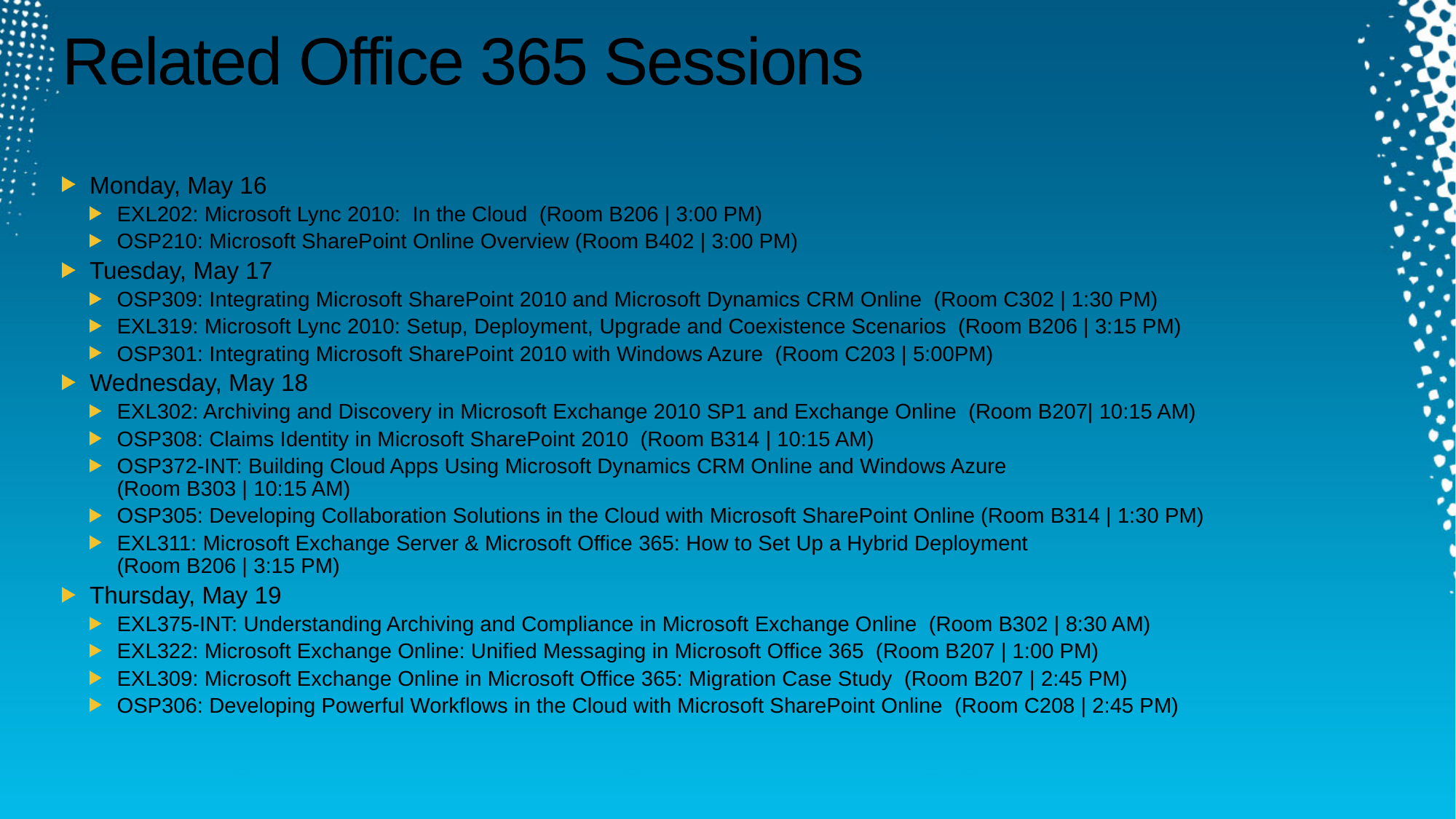

# Related Office 365 Sessions
Monday, May 16
EXL202: Microsoft Lync 2010:  In the Cloud  (Room B206 | 3:00 PM)
OSP210: Microsoft SharePoint Online Overview (Room B402 | 3:00 PM)
Tuesday, May 17
OSP309: Integrating Microsoft SharePoint 2010 and Microsoft Dynamics CRM Online  (Room C302 | 1:30 PM)
EXL319: Microsoft Lync 2010: Setup, Deployment, Upgrade and Coexistence Scenarios  (Room B206 | 3:15 PM)
OSP301: Integrating Microsoft SharePoint 2010 with Windows Azure  (Room C203 | 5:00PM)
Wednesday, May 18
EXL302: Archiving and Discovery in Microsoft Exchange 2010 SP1 and Exchange Online  (Room B207| 10:15 AM)
OSP308: Claims Identity in Microsoft SharePoint 2010  (Room B314 | 10:15 AM)
OSP372-INT: Building Cloud Apps Using Microsoft Dynamics CRM Online and Windows Azure
(Room B303 | 10:15 AM)
OSP305: Developing Collaboration Solutions in the Cloud with Microsoft SharePoint Online (Room B314 | 1:30 PM)
EXL311: Microsoft Exchange Server & Microsoft Office 365: How to Set Up a Hybrid Deployment
(Room B206 | 3:15 PM)
Thursday, May 19
EXL375-INT: Understanding Archiving and Compliance in Microsoft Exchange Online  (Room B302 | 8:30 AM)
EXL322: Microsoft Exchange Online: Unified Messaging in Microsoft Office 365  (Room B207 | 1:00 PM)
EXL309: Microsoft Exchange Online in Microsoft Office 365: Migration Case Study  (Room B207 | 2:45 PM)
OSP306: Developing Powerful Workflows in the Cloud with Microsoft SharePoint Online  (Room C208 | 2:45 PM)